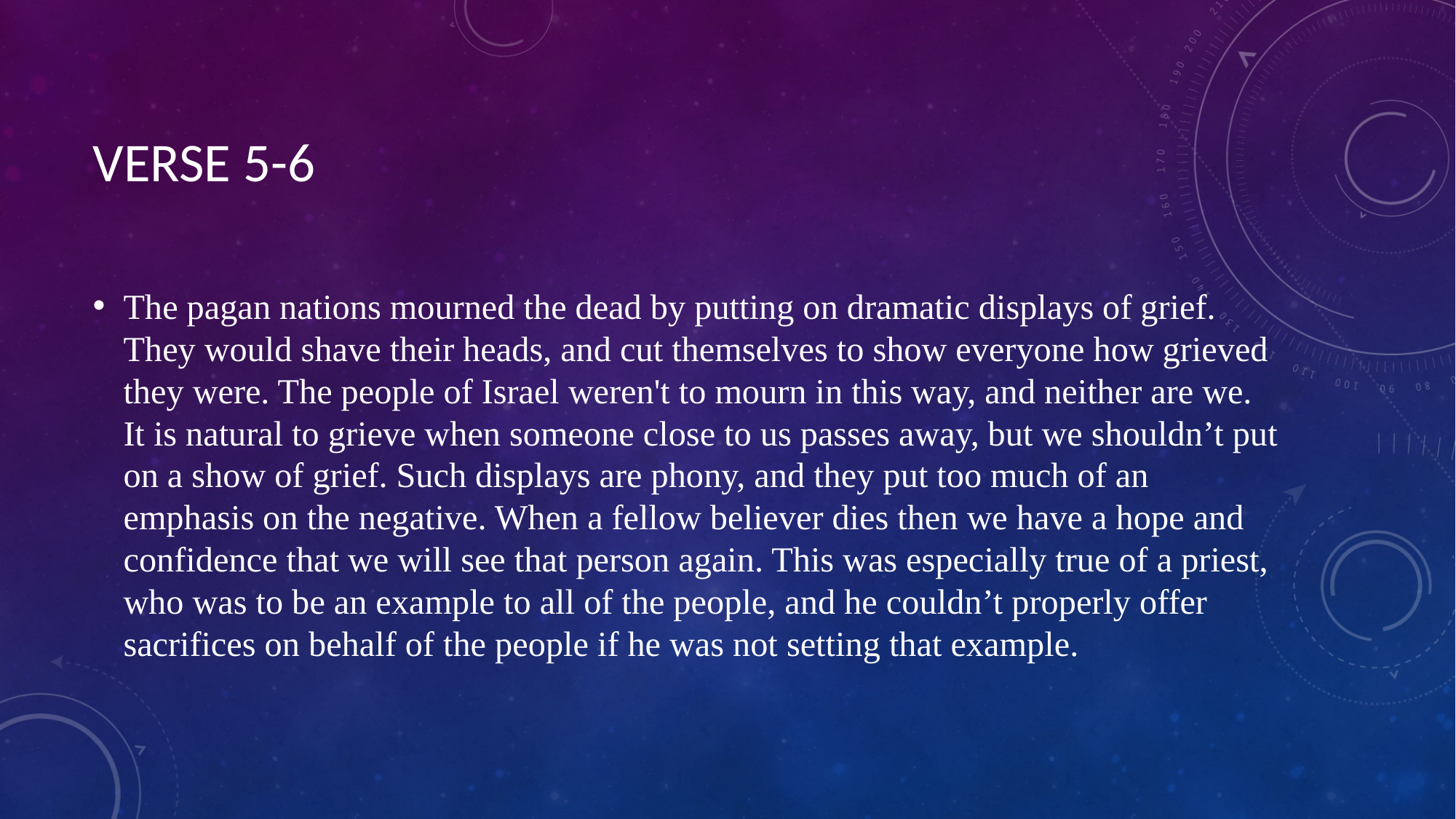

# Verse 5-6
The pagan nations mourned the dead by putting on dramatic displays of grief. They would shave their heads, and cut themselves to show everyone how grieved they were. The people of Israel weren't to mourn in this way, and neither are we. It is natural to grieve when someone close to us passes away, but we shouldn’t put on a show of grief. Such displays are phony, and they put too much of an emphasis on the negative. When a fellow believer dies then we have a hope and confidence that we will see that person again. This was especially true of a priest, who was to be an example to all of the people, and he couldn’t properly offer sacrifices on behalf of the people if he was not setting that example.